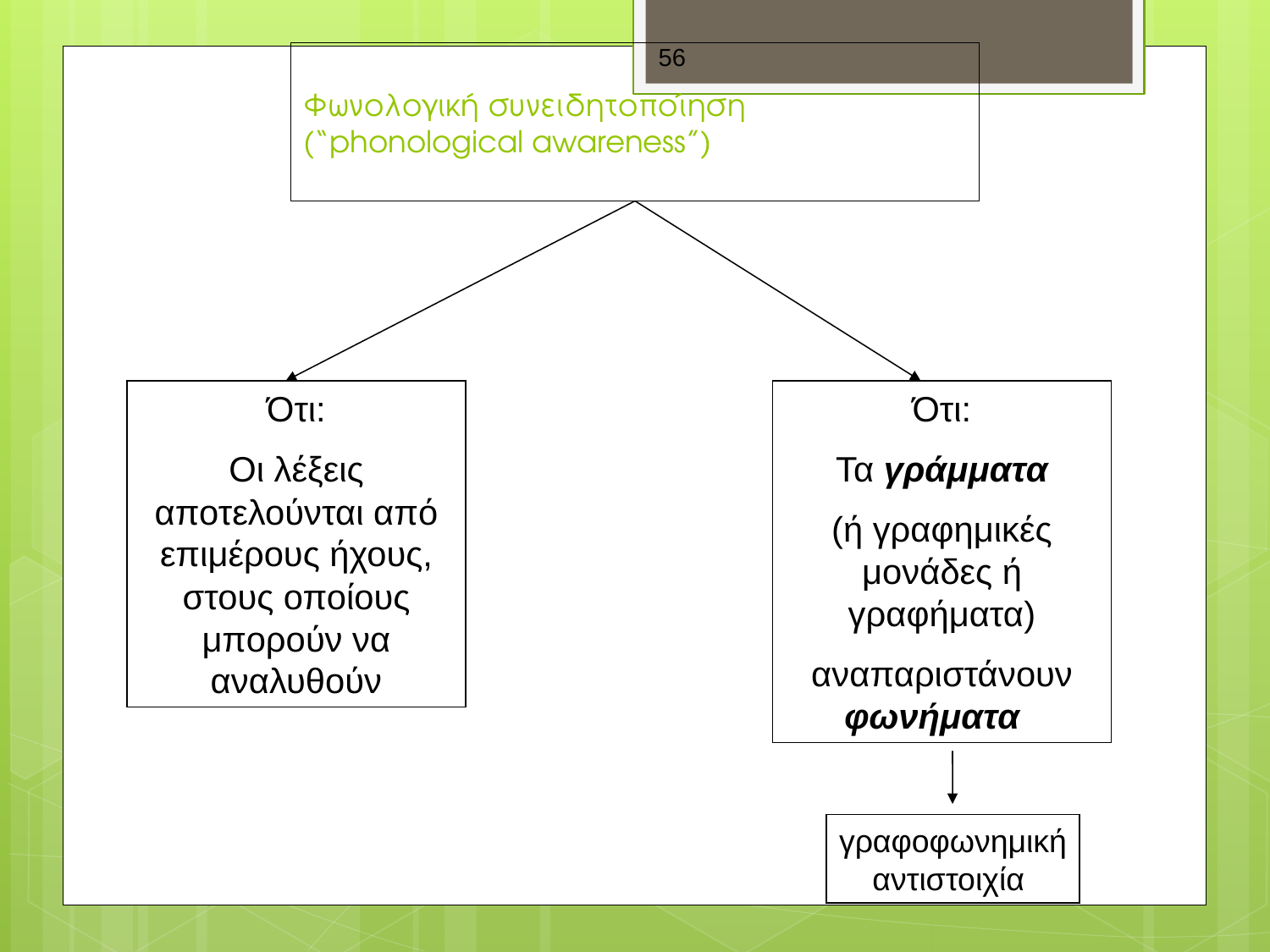

56
# Φωνολογική συνειδητοποίηση (“phonological awareness”)

Ότι:
Οι λέξεις αποτελούνται από επιμέρους ήχους, στους οποίους μπορούν να αναλυθούν
Ότι:
Τα γράμματα
(ή γραφημικές μονάδες ή γραφήματα)
αναπαριστάνουν φωνήματα

γραφοφωνημική
αντιστοιχία